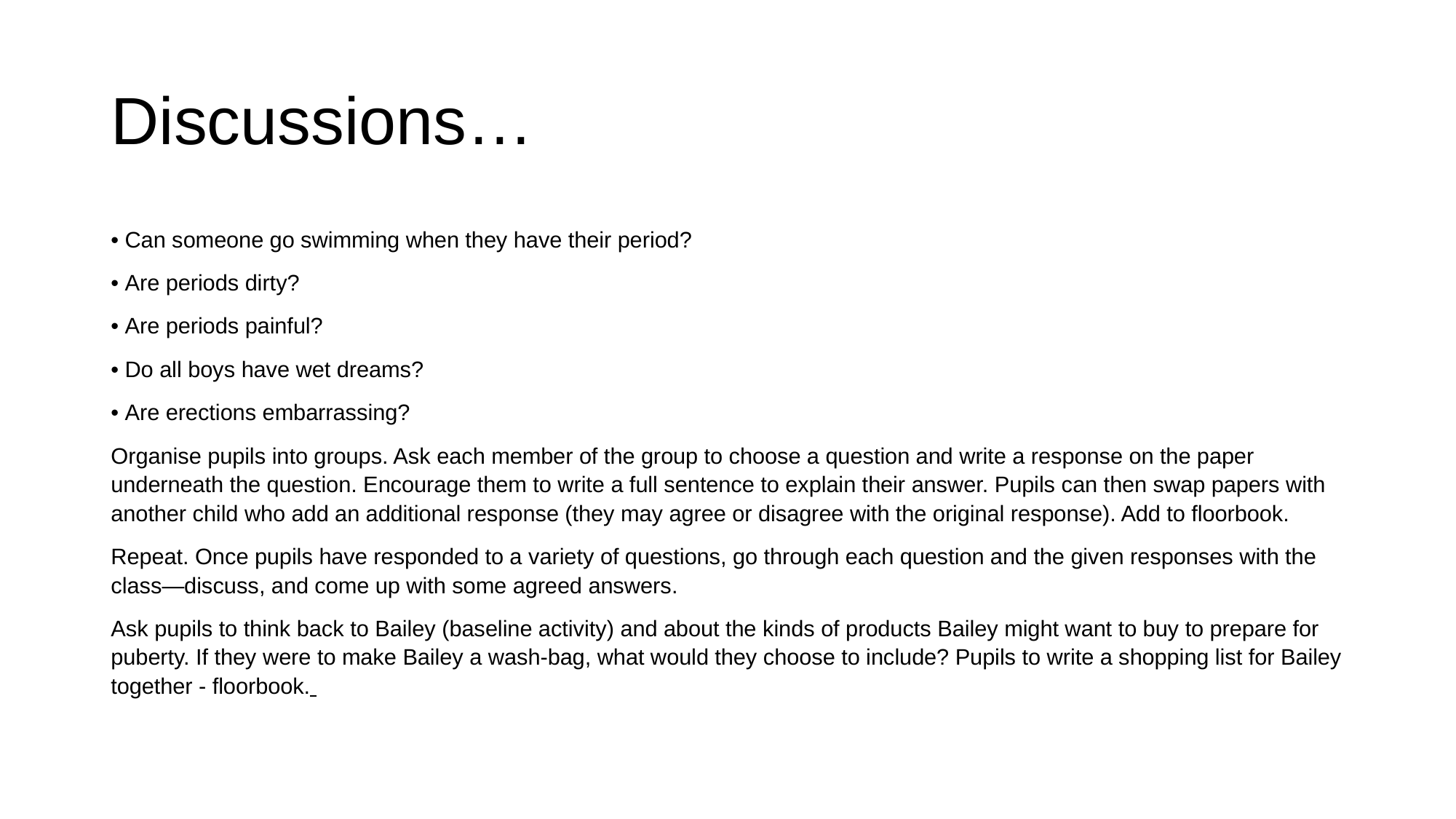

# Discussions…
• Can someone go swimming when they have their period?
• Are periods dirty?
• Are periods painful?
• Do all boys have wet dreams?
• Are erections embarrassing?
Organise pupils into groups. Ask each member of the group to choose a question and write a response on the paper underneath the question. Encourage them to write a full sentence to explain their answer. Pupils can then swap papers with another child who add an additional response (they may agree or disagree with the original response). Add to floorbook.
Repeat. Once pupils have responded to a variety of questions, go through each question and the given responses with the class—discuss, and come up with some agreed answers.
Ask pupils to think back to Bailey (baseline activity) and about the kinds of products Bailey might want to buy to prepare for puberty. If they were to make Bailey a wash-bag, what would they choose to include? Pupils to write a shopping list for Bailey together - floorbook.